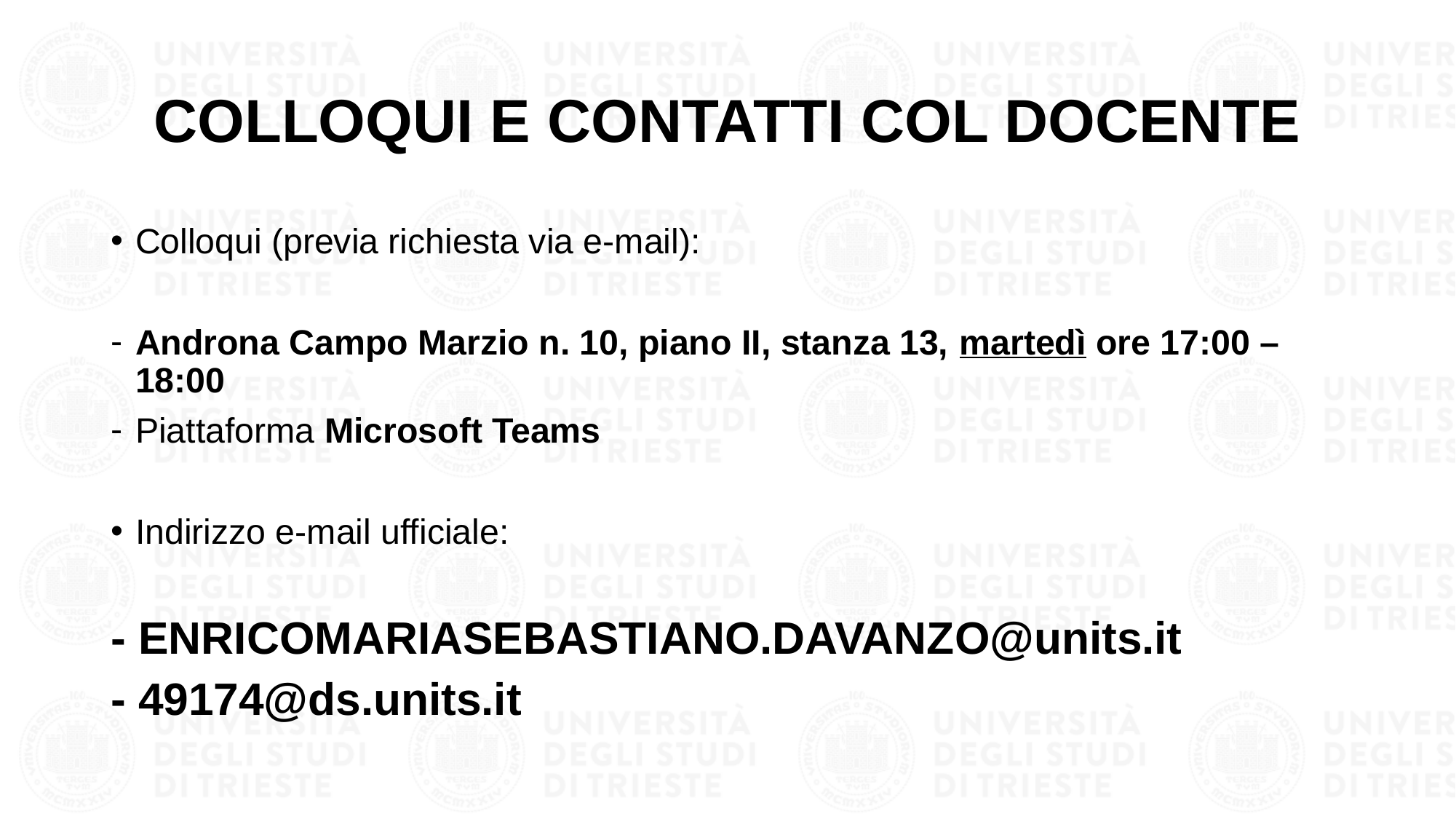

# COLLOQUI E CONTATTI COL DOCENTE
Colloqui (previa richiesta via e-mail):

Androna Campo Marzio n. 10, piano II, stanza 13, martedì ore 17:00 – 18:00
Piattaforma Microsoft Teams

Indirizzo e-mail ufficiale:

- ENRICOMARIASEBASTIANO.DAVANZO@units.it
- 49174@ds.units.it